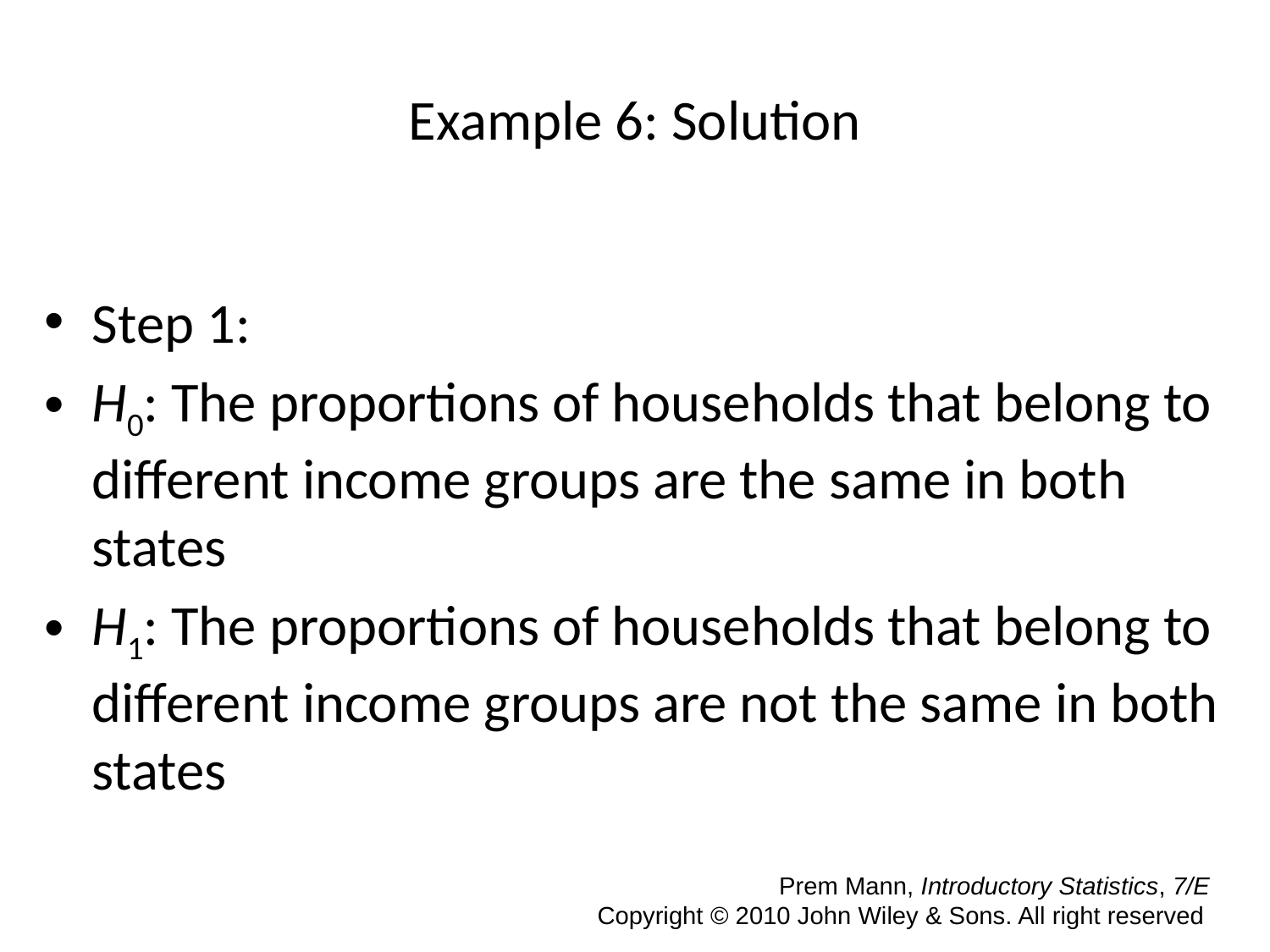

# Example 6: Solution
Step 1:
H0: The proportions of households that belong to different income groups are the same in both states
H1: The proportions of households that belong to different income groups are not the same in both states

                          Prem Mann, Introductory Statistics, 7/E Copyright © 2010 John Wiley & Sons. All right reserved